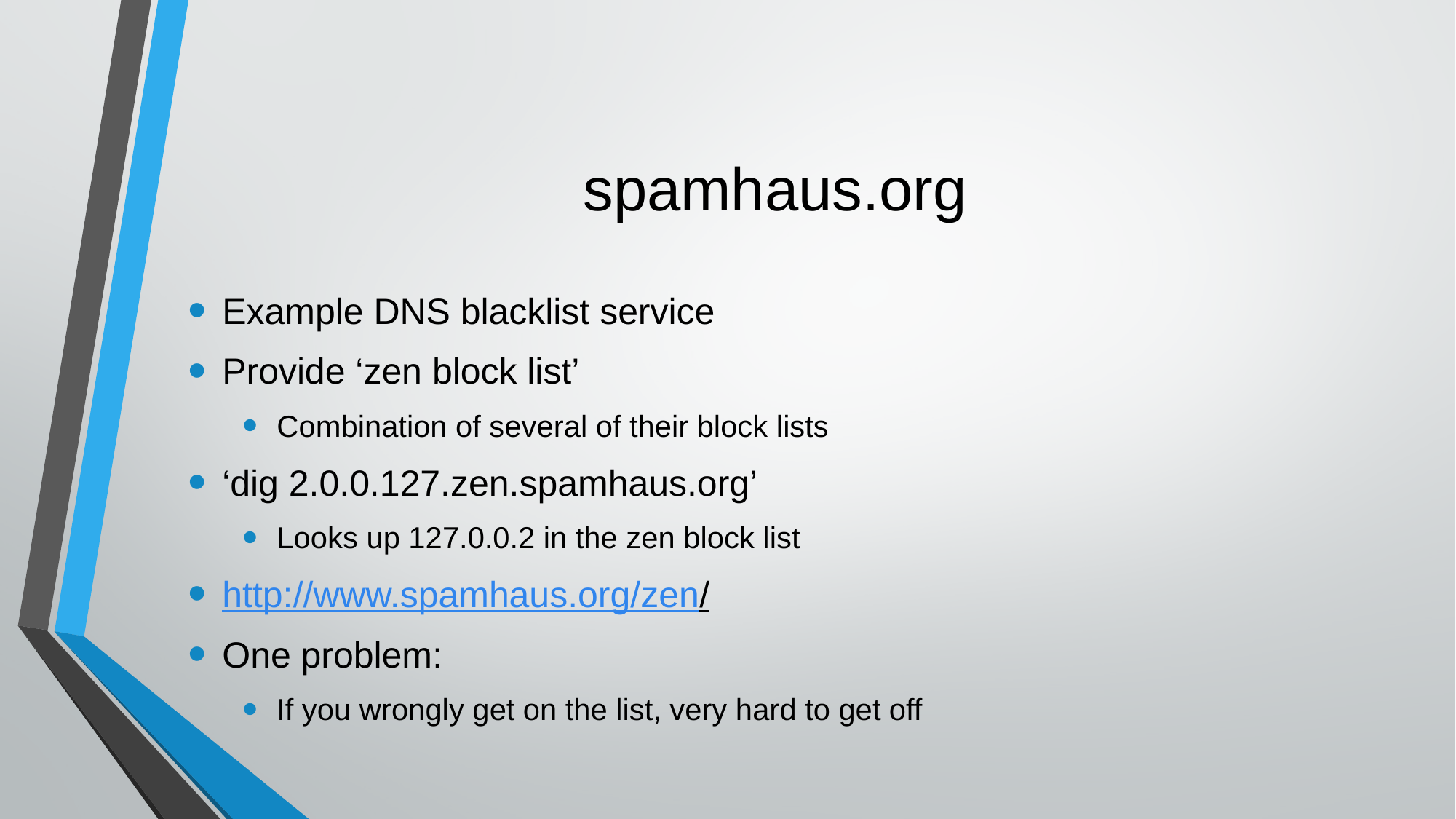

# spamhaus.org
Example DNS blacklist service
Provide ‘zen block list’
Combination of several of their block lists
‘dig 2.0.0.127.zen.spamhaus.org’
Looks up 127.0.0.2 in the zen block list
http://www.spamhaus.org/zen/
One problem:
If you wrongly get on the list, very hard to get off